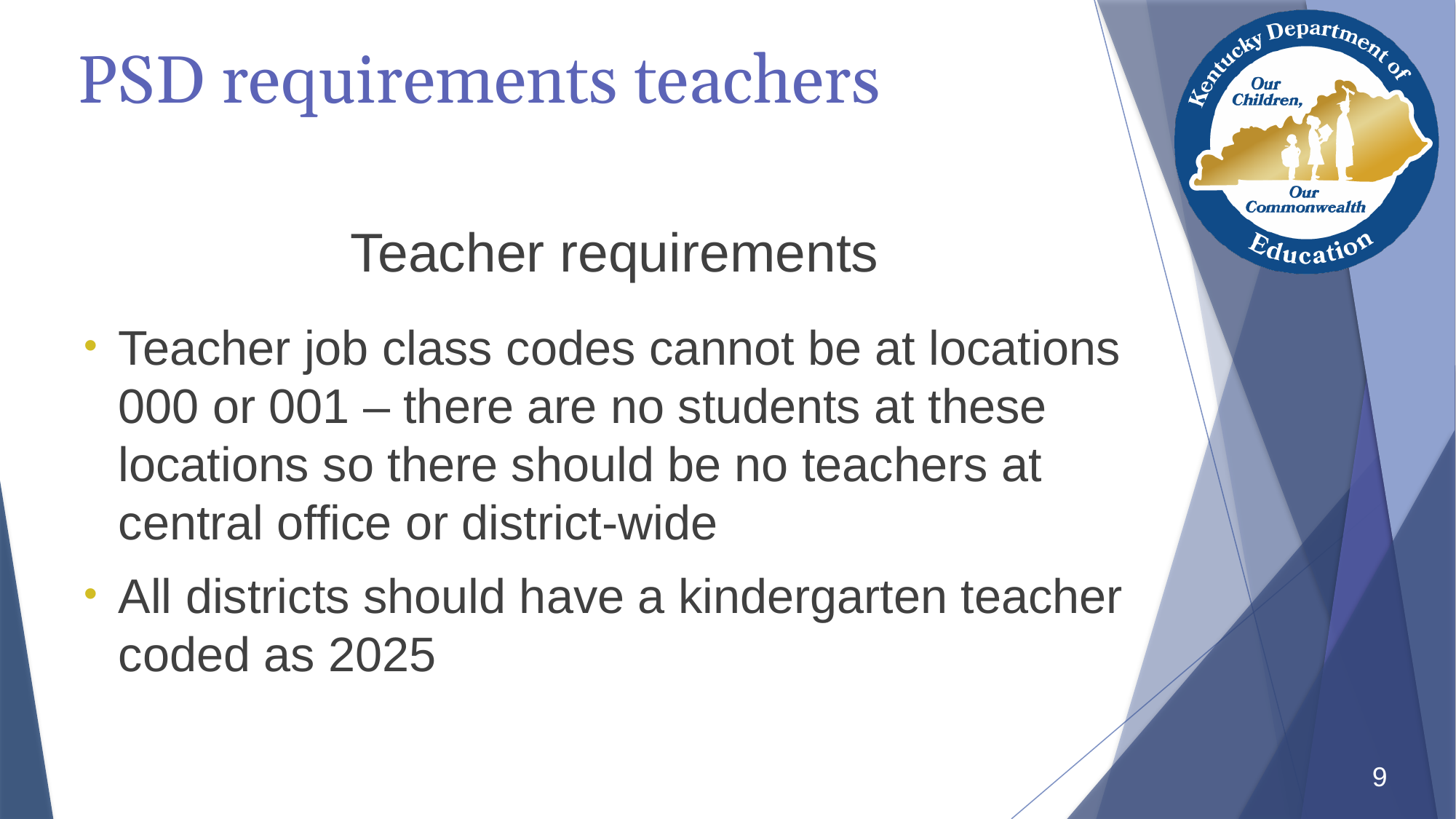

# PSD requirements teachers
Teacher requirements
Teacher job class codes cannot be at locations 000 or 001 – there are no students at these locations so there should be no teachers at central office or district-wide
All districts should have a kindergarten teacher coded as 2025

9